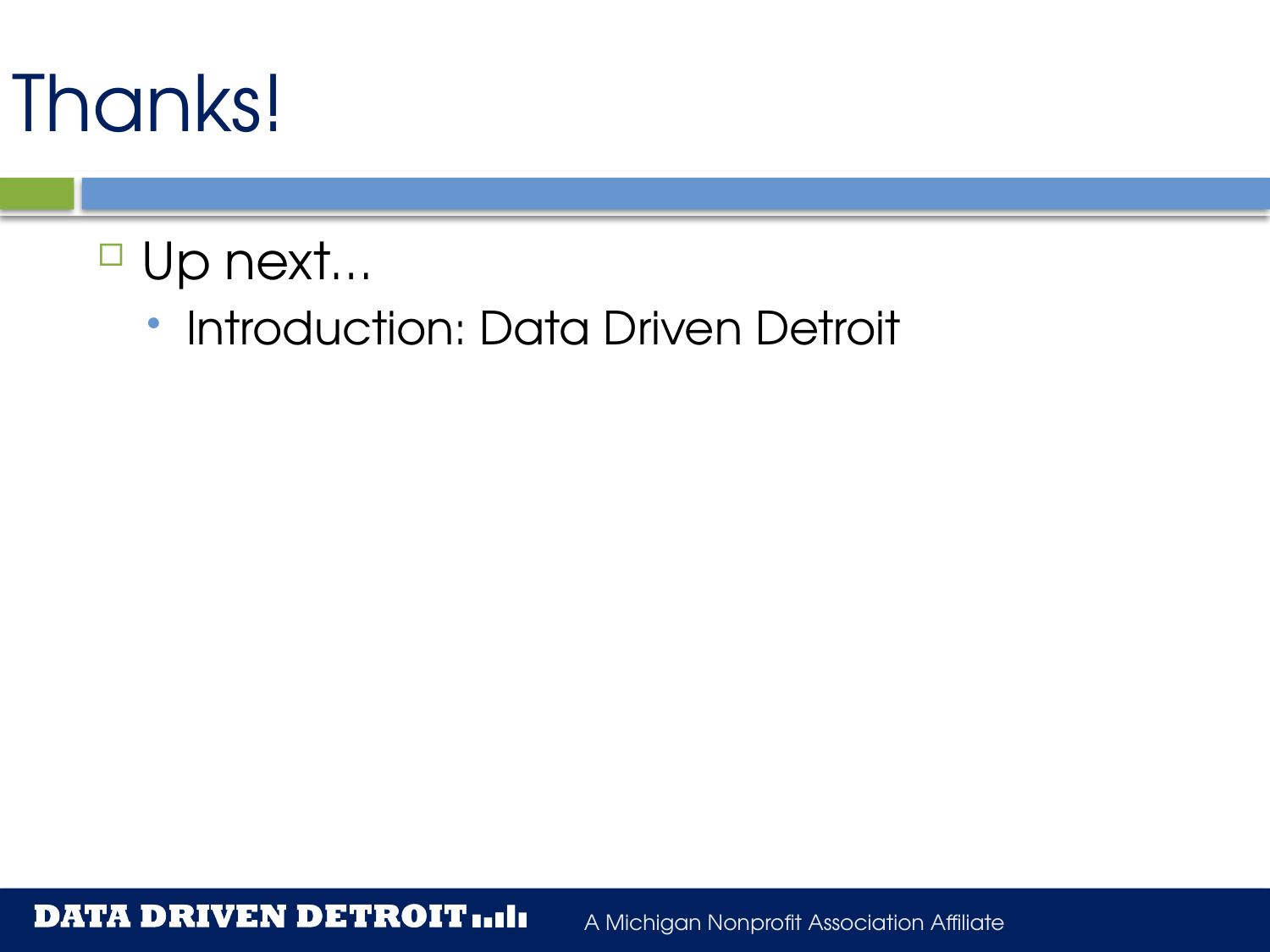

# Thanks!
Up next…
Introduction: Data Driven Detroit